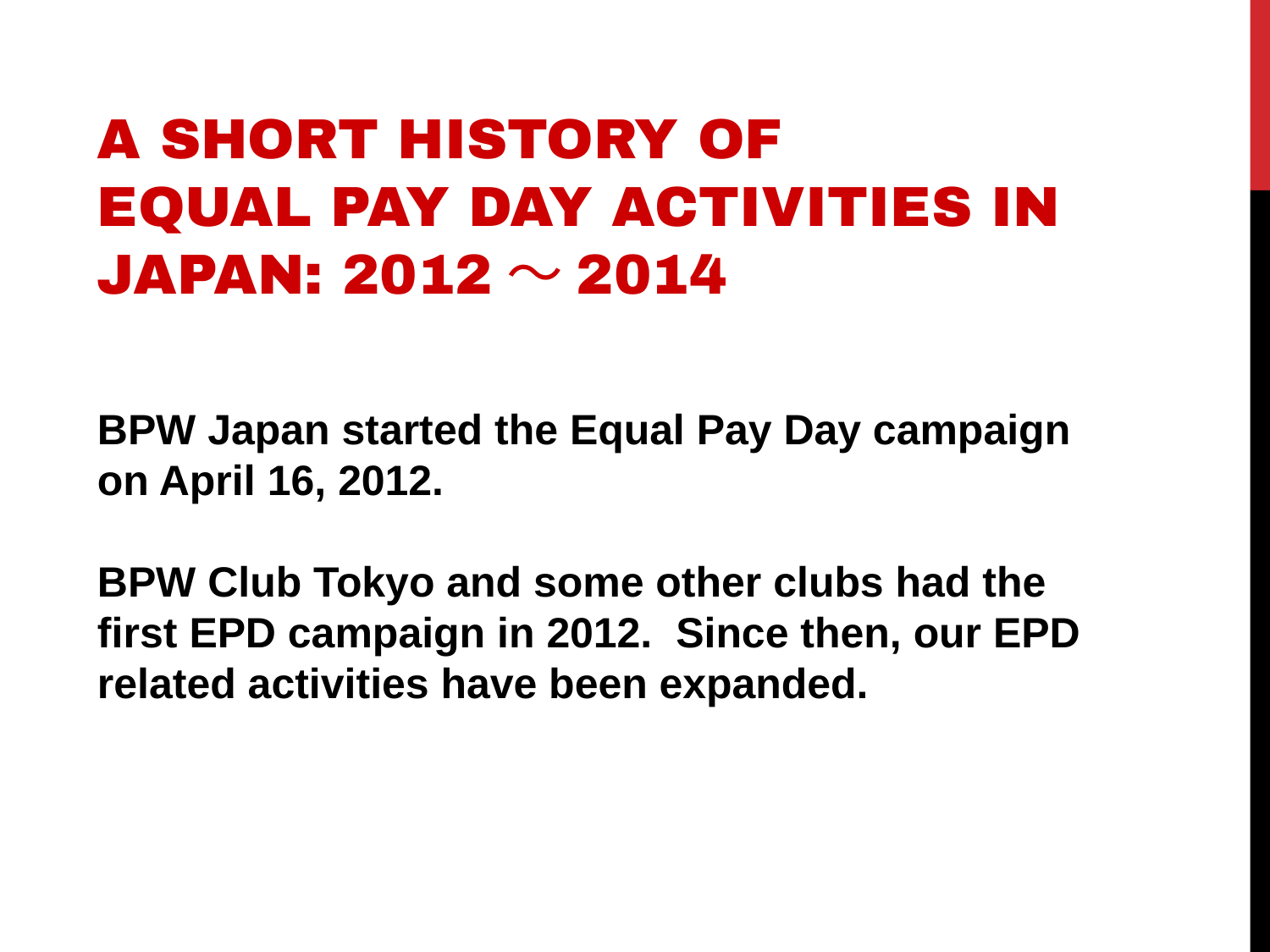

#
a short history of
Equal Pay Day activities in Japan: 2012～2014
BPW Japan started the Equal Pay Day campaign on April 16, 2012.

BPW Club Tokyo and some other clubs had the　first EPD campaign in 2012.  Since then, our EPD related activities have been expanded.